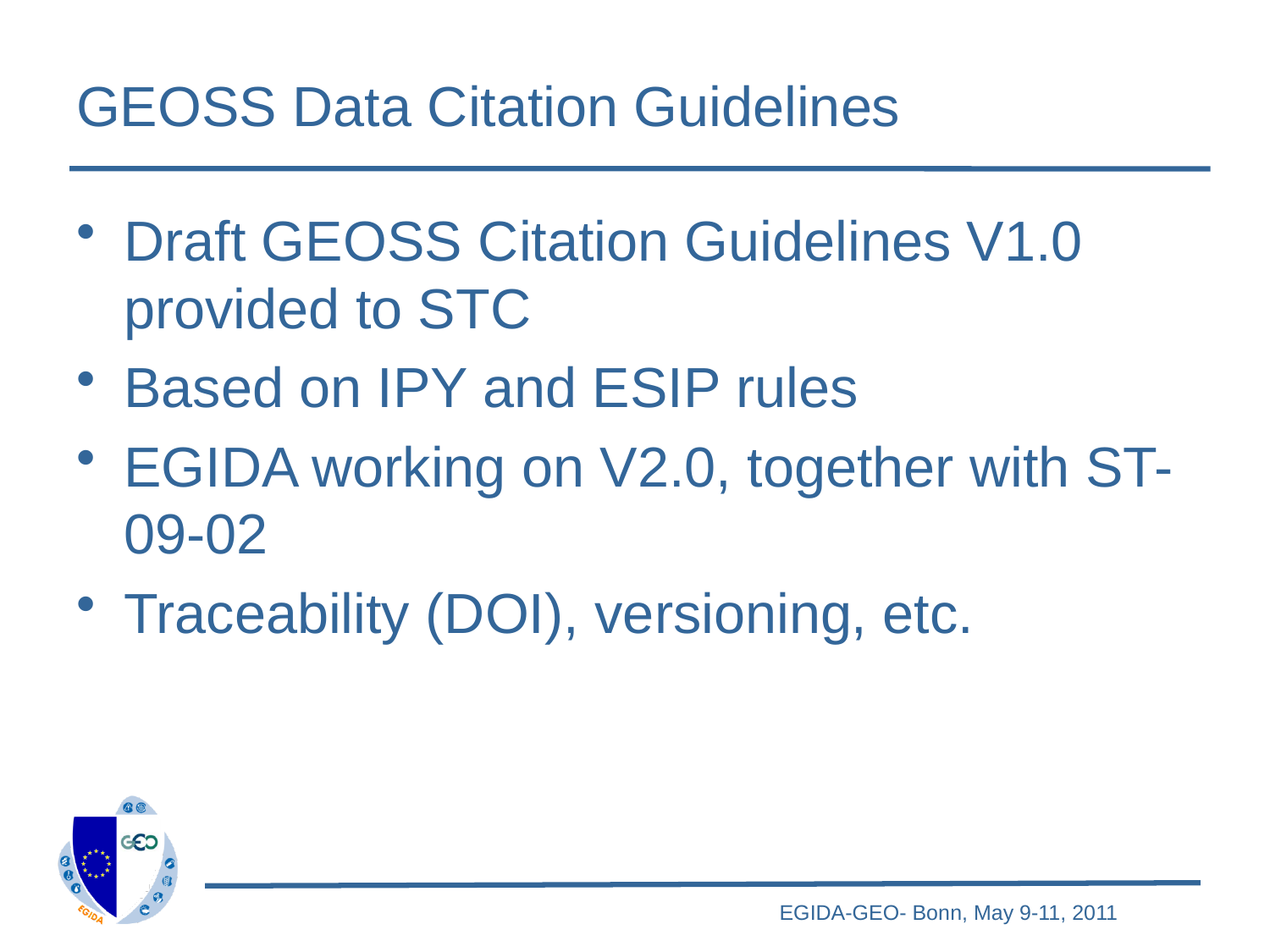

# GEOSS Data Citation Guidelines
Draft GEOSS Citation Guidelines V1.0 provided to STC
Based on IPY and ESIP rules
EGIDA working on V2.0, together with ST-09-02
Traceability (DOI), versioning, etc.